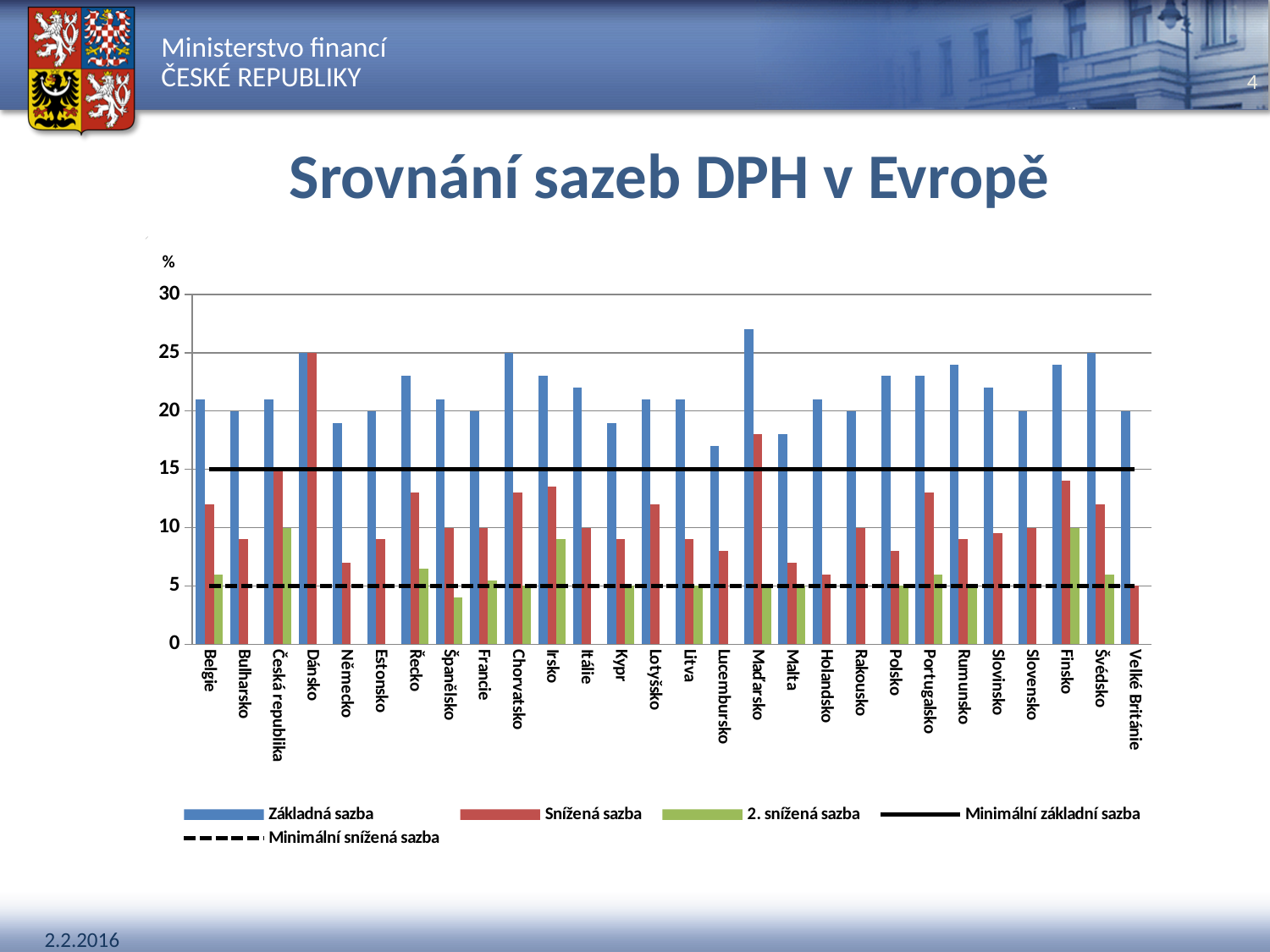

# Srovnání sazeb DPH v Evropě

### Chart

| Category | Základná sazba | Snížená sazba | 2. snížená sazba | Minimální základní sazba | Minimální snížená sazba |
|---|---|---|---|---|---|
| Belgie | 21.0 | 12.0 | 6.0 | 15.0 | 5.0 |
| Bulharsko | 20.0 | 9.0 | None | 15.0 | 5.0 |
| Česká republika | 21.0 | 15.0 | 10.0 | 15.0 | 5.0 |
| Dánsko | 25.0 | 25.0 | None | 15.0 | 5.0 |
| Německo | 19.0 | 7.0 | None | 15.0 | 5.0 |
| Estonsko | 20.0 | 9.0 | None | 15.0 | 5.0 |
| Řecko | 23.0 | 13.0 | 6.5 | 15.0 | 5.0 |
| Španělsko | 21.0 | 10.0 | 4.0 | 15.0 | 5.0 |
| Francie | 20.0 | 10.0 | 5.5 | 15.0 | 5.0 |
| Chorvatsko | 25.0 | 13.0 | 5.0 | 15.0 | 5.0 |
| Irsko | 23.0 | 13.5 | 9.0 | 15.0 | 5.0 |
| Itálie | 22.0 | 10.0 | None | 15.0 | 5.0 |
| Kypr | 19.0 | 9.0 | 5.0 | 15.0 | 5.0 |
| Lotyšsko | 21.0 | 12.0 | None | 15.0 | 5.0 |
| Litva | 21.0 | 9.0 | 5.0 | 15.0 | 5.0 |
| Lucembursko | 17.0 | 8.0 | None | 15.0 | 5.0 |
| Maďarsko | 27.0 | 18.0 | 5.0 | 15.0 | 5.0 |
| Malta | 18.0 | 7.0 | 5.0 | 15.0 | 5.0 |
| Holandsko | 21.0 | 6.0 | None | 15.0 | 5.0 |
| Rakousko | 20.0 | 10.0 | None | 15.0 | 5.0 |
| Polsko | 23.0 | 8.0 | 5.0 | 15.0 | 5.0 |
| Portugalsko | 23.0 | 13.0 | 6.0 | 15.0 | 5.0 |
| Rumunsko | 24.0 | 9.0 | 5.0 | 15.0 | 5.0 |
| Slovinsko | 22.0 | 9.5 | None | 15.0 | 5.0 |
| Slovensko | 20.0 | 10.0 | None | 15.0 | 5.0 |
| Finsko | 24.0 | 14.0 | 10.0 | 15.0 | 5.0 |
| Švédsko | 25.0 | 12.0 | 6.0 | 15.0 | 5.0 |
| Velké Británie | 20.0 | 5.0 | None | 15.0 | 5.0 |